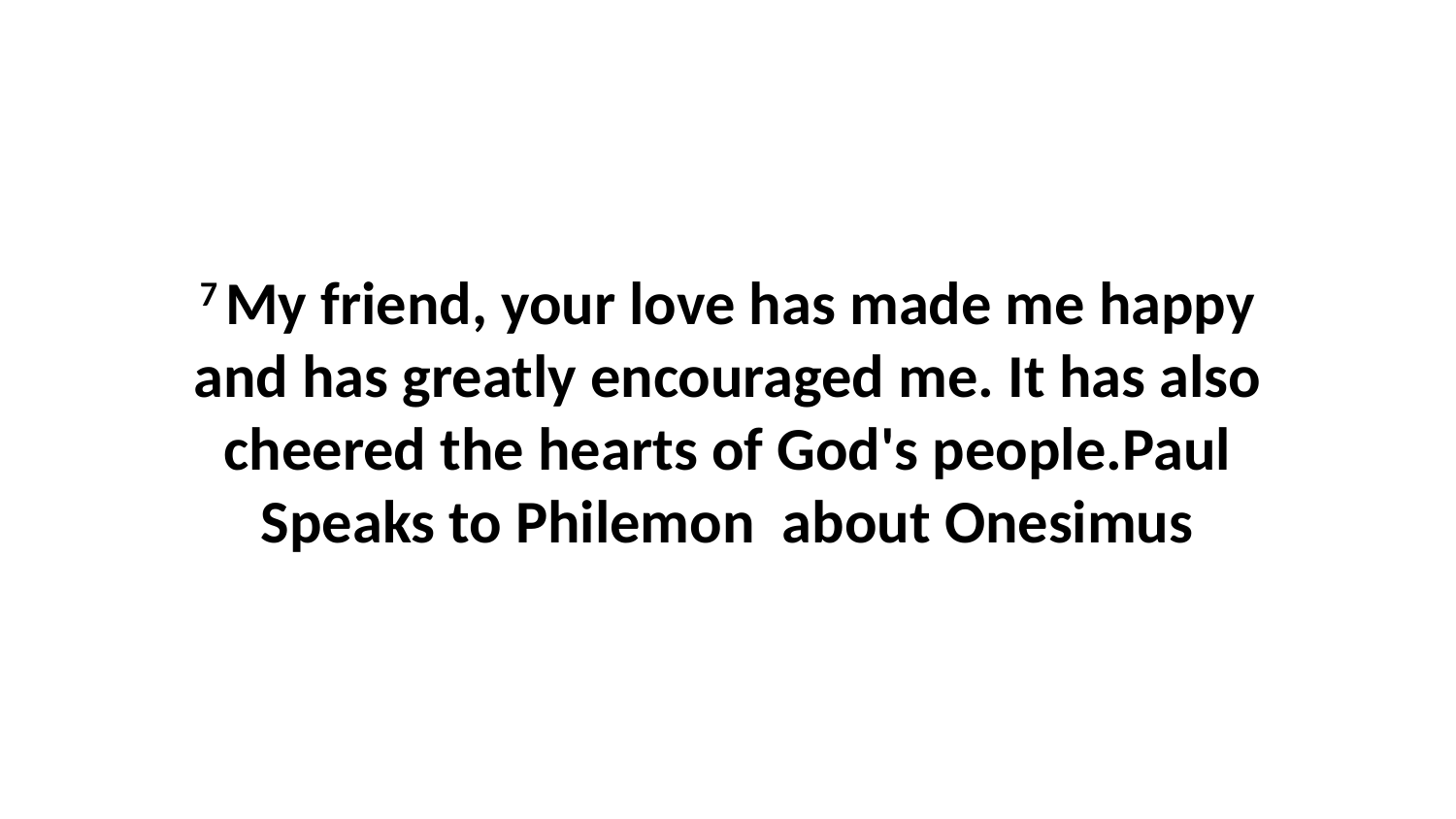

7 My friend, your love has made me happy and has greatly encouraged me. It has also cheered the hearts of God's people.Paul Speaks to Philemon  about Onesimus